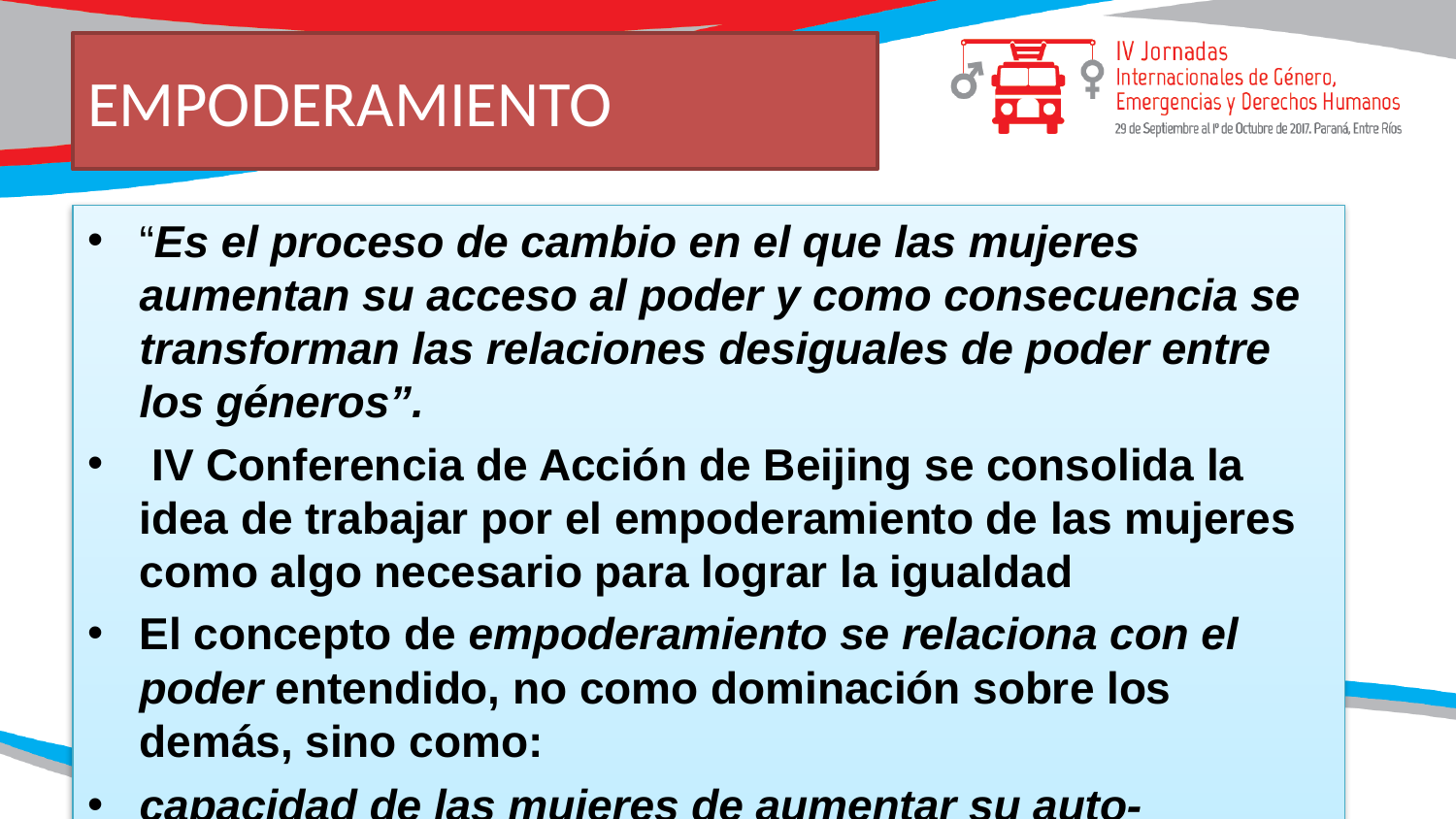

# EMPODERAMIENTO
“Es el proceso de cambio en el que las mujeres aumentan su acceso al poder y como consecuencia se transforman las relaciones desiguales de poder entre los géneros”.
 IV Conferencia de Acción de Beijing se consolida la idea de trabajar por el empoderamiento de las mujeres como algo necesario para lograr la igualdad
El concepto de empoderamiento se relaciona con el poder entendido, no como dominación sobre los demás, sino como:
capacidad de las mujeres de aumentar su auto-confianza e influir en los cambios.